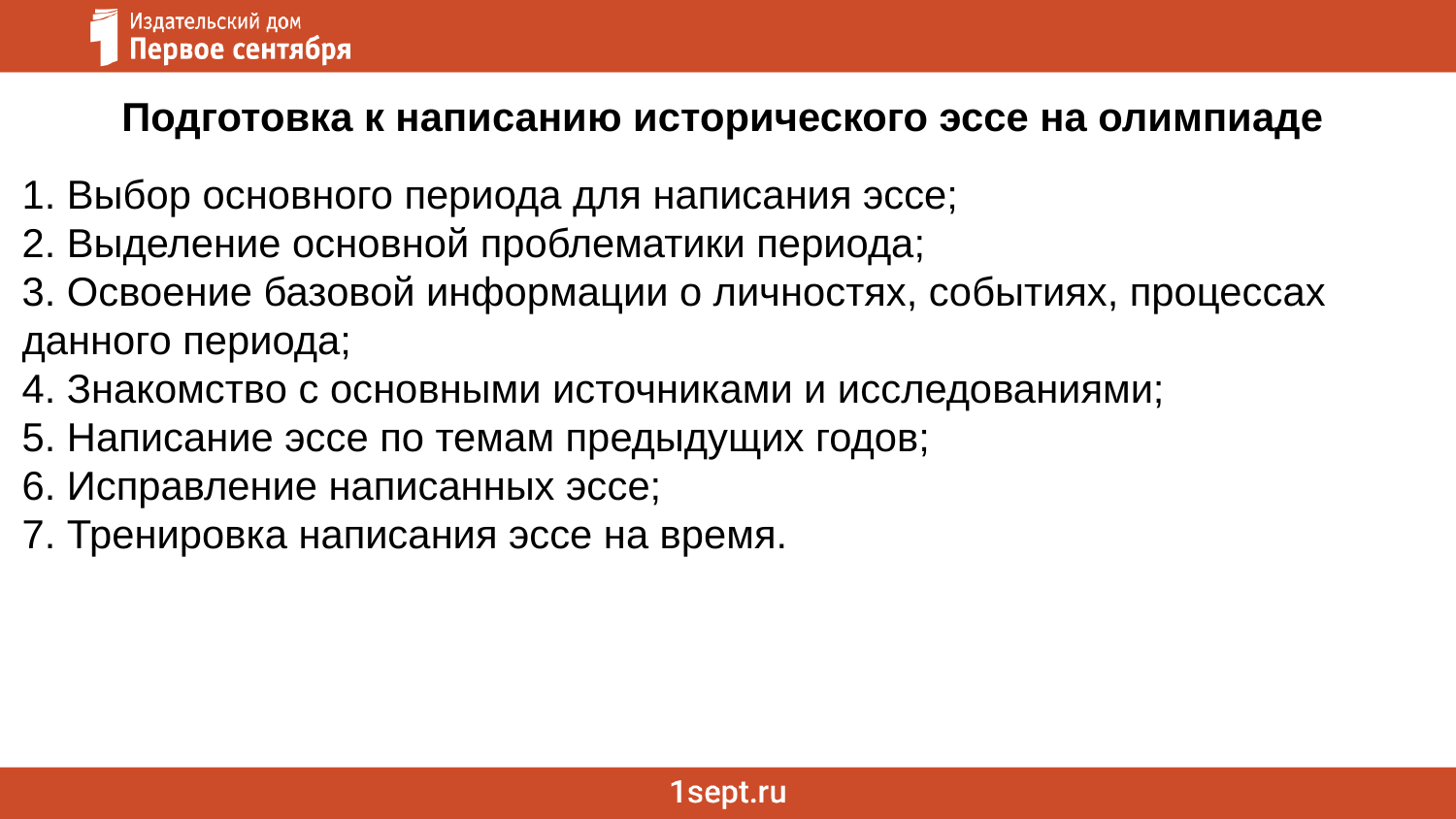

Подготовка к написанию исторического эссе на олимпиаде

1. Выбор основного периода для написания эссе;
2. Выделение основной проблематики периода;
3. Освоение базовой информации о личностях, событиях, процессах данного периода;
4. Знакомство с основными источниками и исследованиями;
5. Написание эссе по темам предыдущих годов;
6. Исправление написанных эссе;
7. Тренировка написания эссе на время.